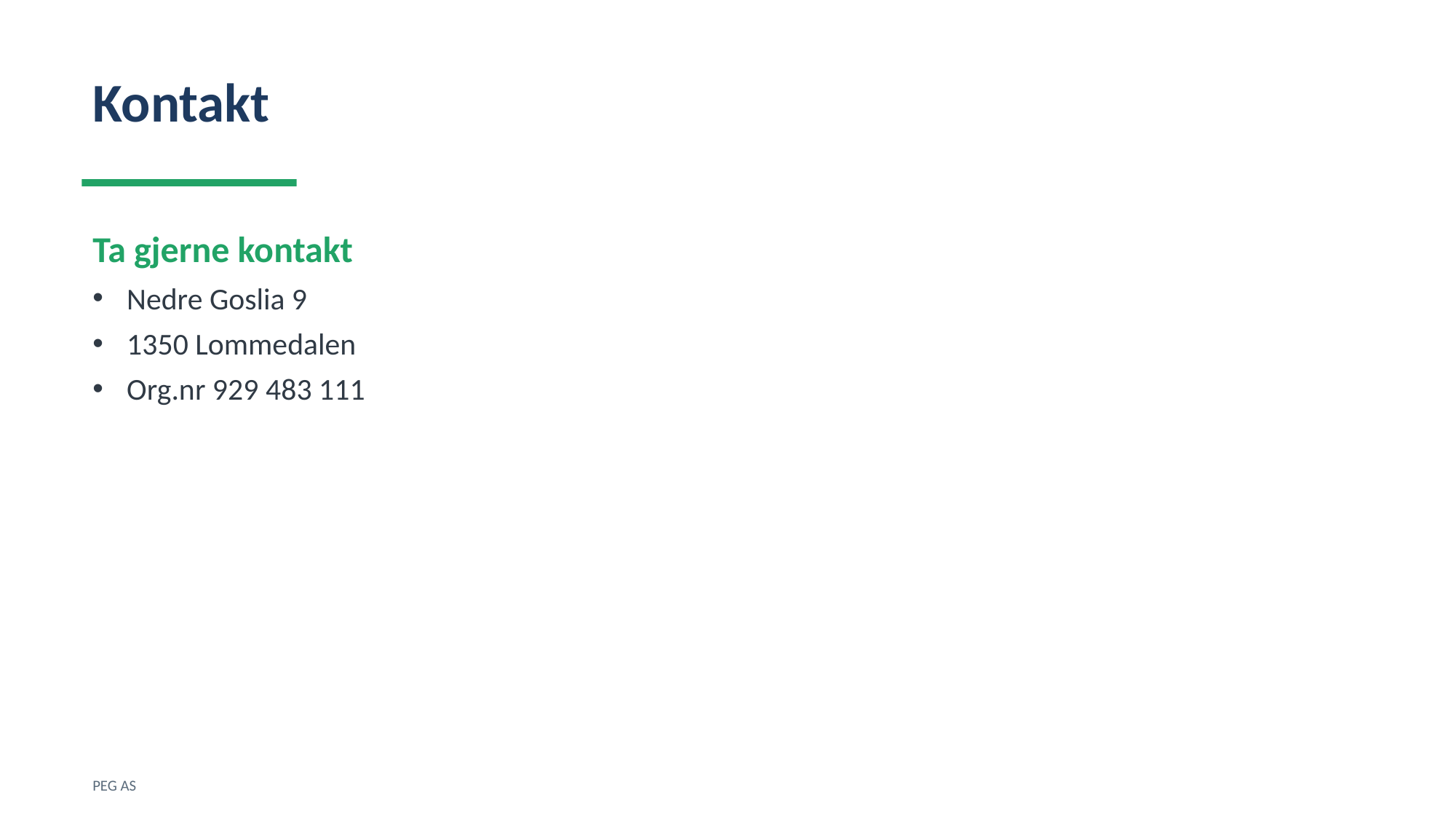

Kontakt

Ta gjerne kontakt
Nedre Goslia 9
1350 Lommedalen
Org.nr 929 483 111
PEG AS